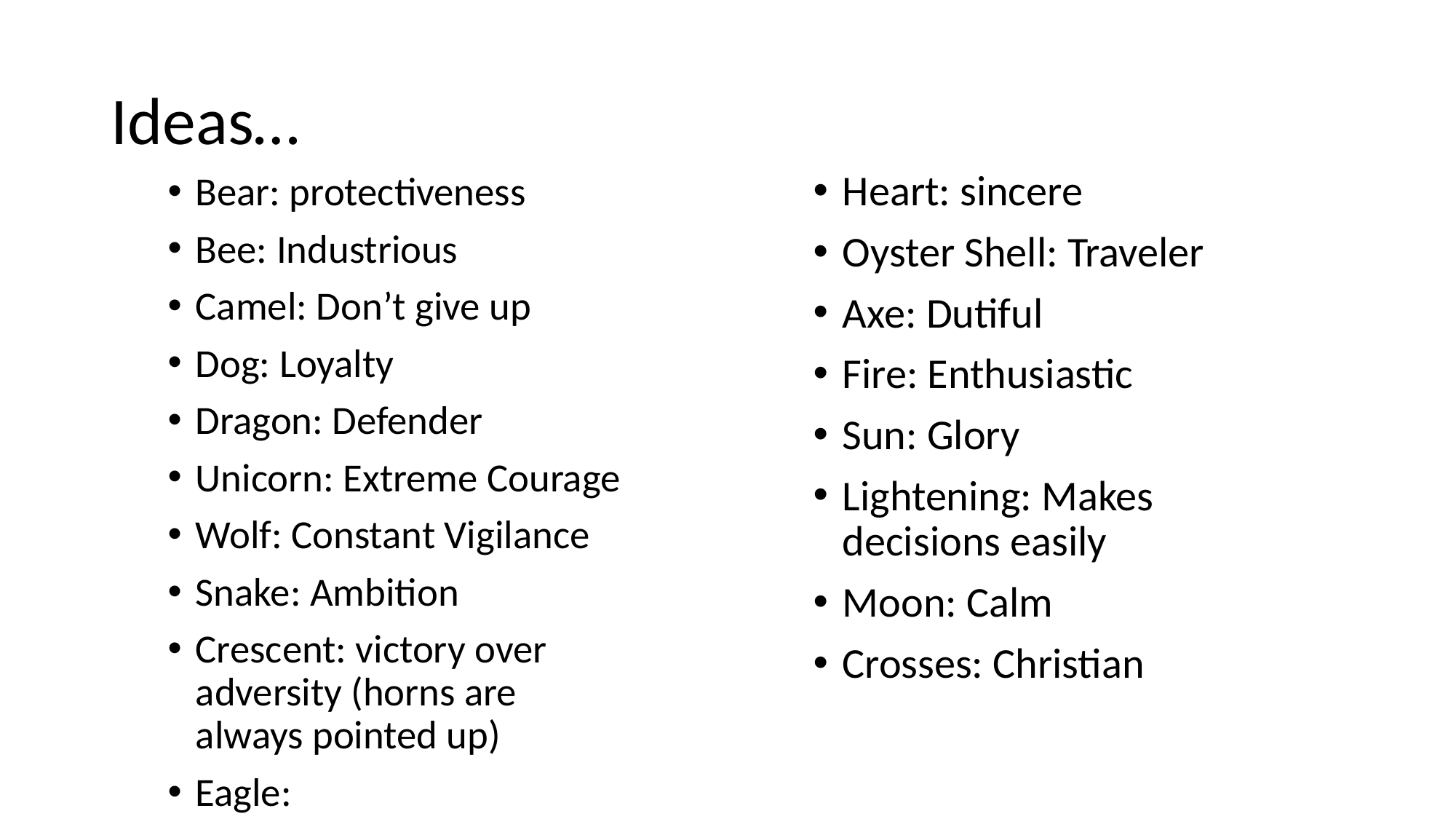

# Ideas…
Heart: sincere
Oyster Shell: Traveler
Axe: Dutiful
Fire: Enthusiastic
Sun: Glory
Lightening: Makes decisions easily
Moon: Calm
Crosses: Christian

Bear: protectiveness
Bee: Industrious
Camel: Don’t give up
Dog: Loyalty
Dragon: Defender
Unicorn: Extreme Courage
Wolf: Constant Vigilance
Snake: Ambition
Crescent: victory over adversity (horns are always pointed up)
Eagle: